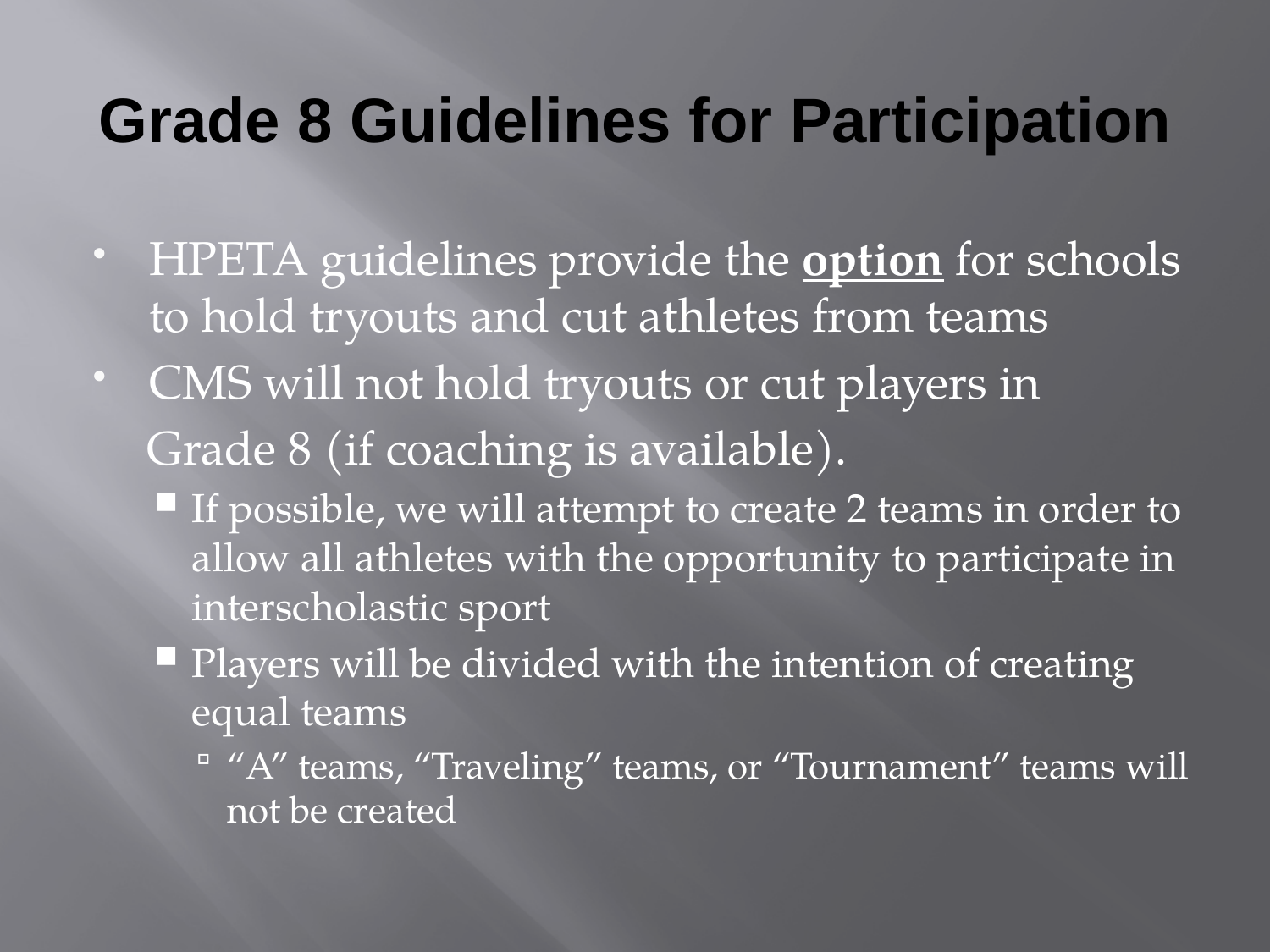

# Grade 8 Guidelines for Participation
HPETA guidelines provide the option for schools to hold tryouts and cut athletes from teams
CMS will not hold tryouts or cut players in
      Grade 8 (if coaching is available).
If possible, we will attempt to create 2 teams in order to allow all athletes with the opportunity to participate in interscholastic sport
Players will be divided with the intention of creating equal teams
“A” teams, “Traveling” teams, or “Tournament” teams will not be created